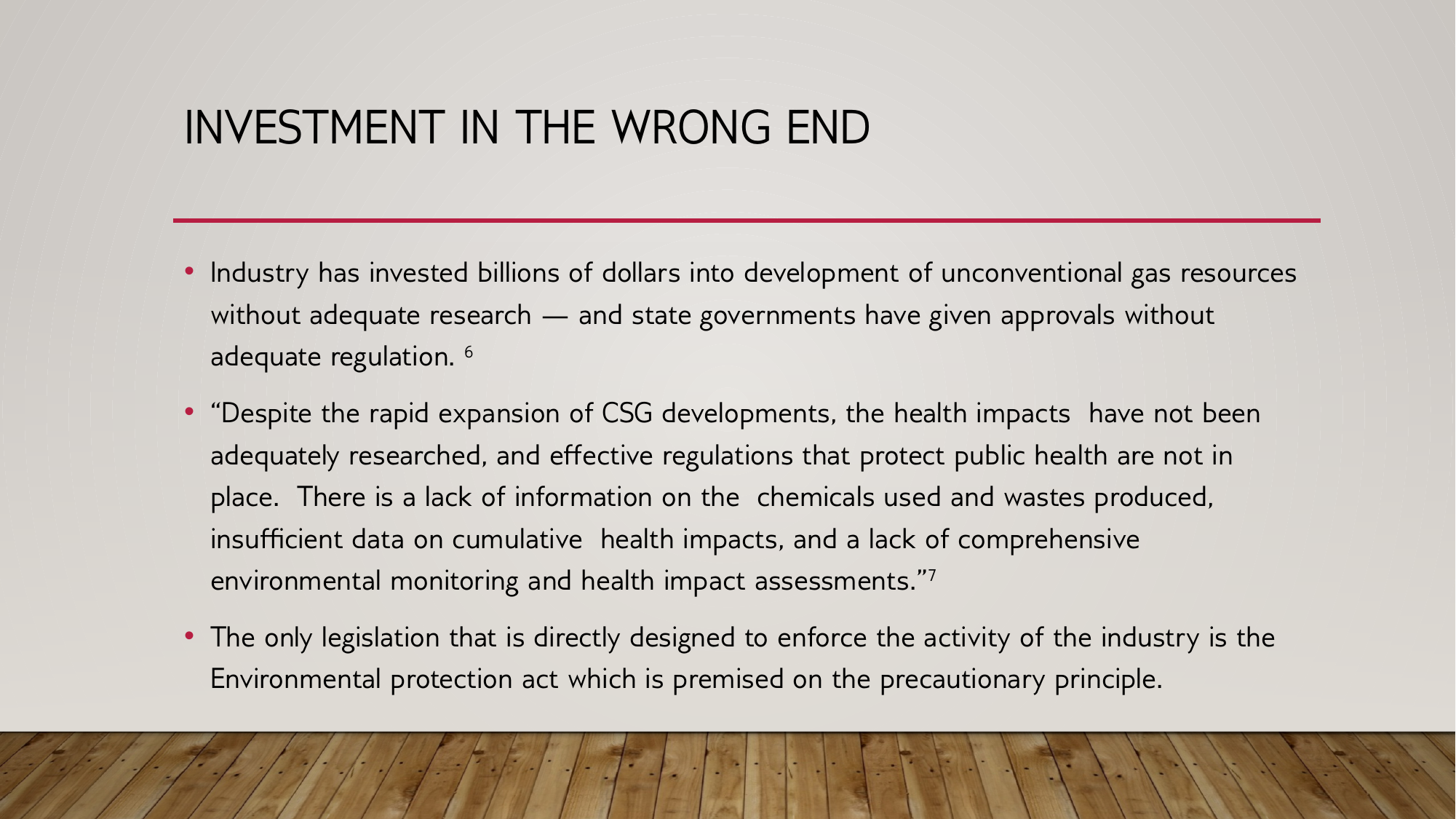

# Investment in the wrong end
Industry has invested billions of dollars into development of unconventional gas resources without adequate research — and state governments have given approvals without adequate regulation. 6
“Despite the rapid expansion of CSG developments, the health impacts  have not been adequately researched, and effective regulations that protect public health are not in place.  There is a lack of information on the  chemicals used and wastes produced, insufficient data on cumulative  health impacts, and a lack of comprehensive environmental monitoring and health impact assessments.”7
The only legislation that is directly designed to enforce the activity of the industry is the Environmental protection act which is premised on the precautionary principle.